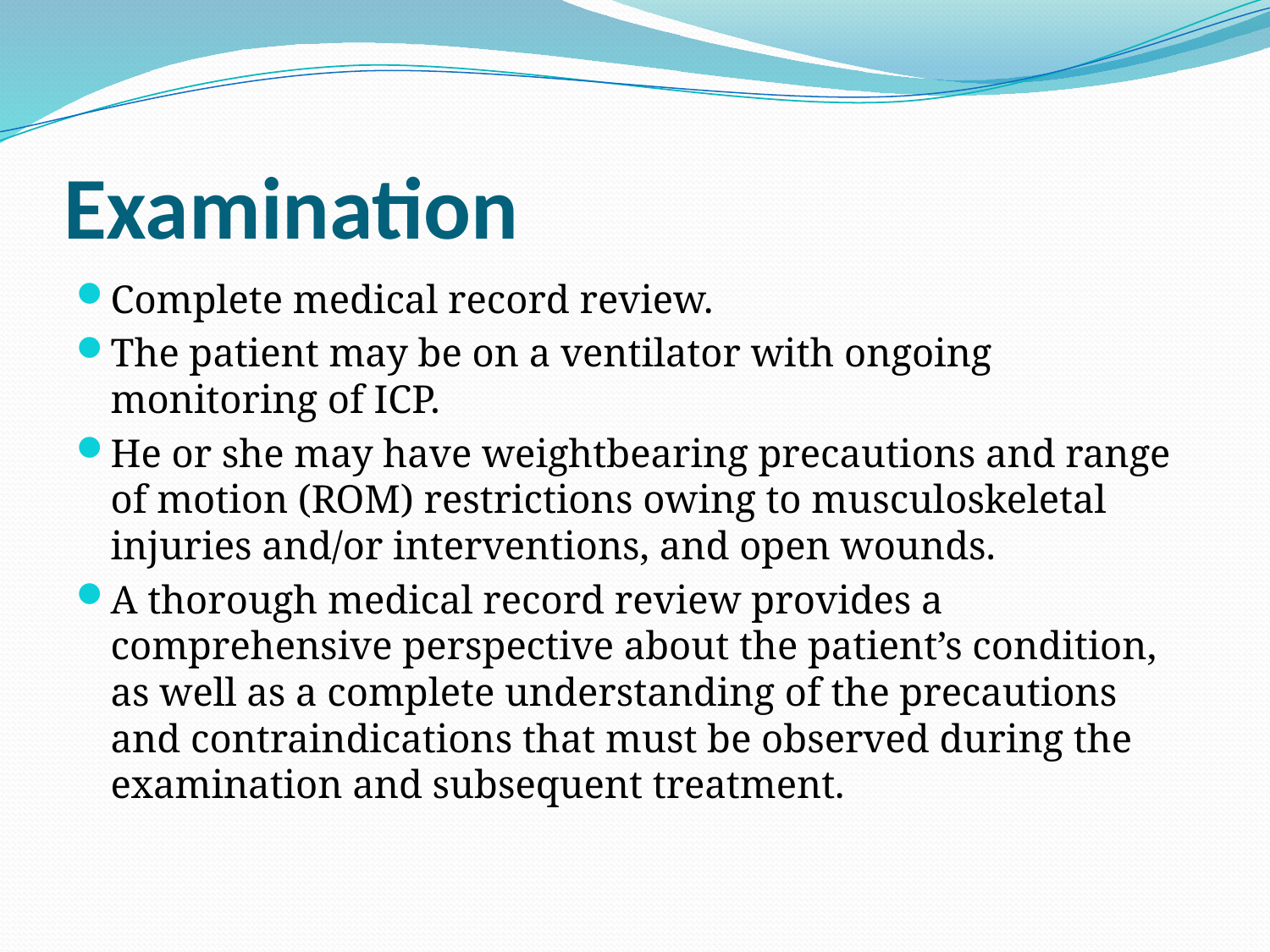

# Examination
Complete medical record review.
The patient may be on a ventilator with ongoing monitoring of ICP.
He or she may have weightbearing precautions and range of motion (ROM) restrictions owing to musculoskeletal injuries and/or interventions, and open wounds.
A thorough medical record review provides a comprehensive perspective about the patient’s condition, as well as a complete understanding of the precautions and contraindications that must be observed during the examination and subsequent treatment.